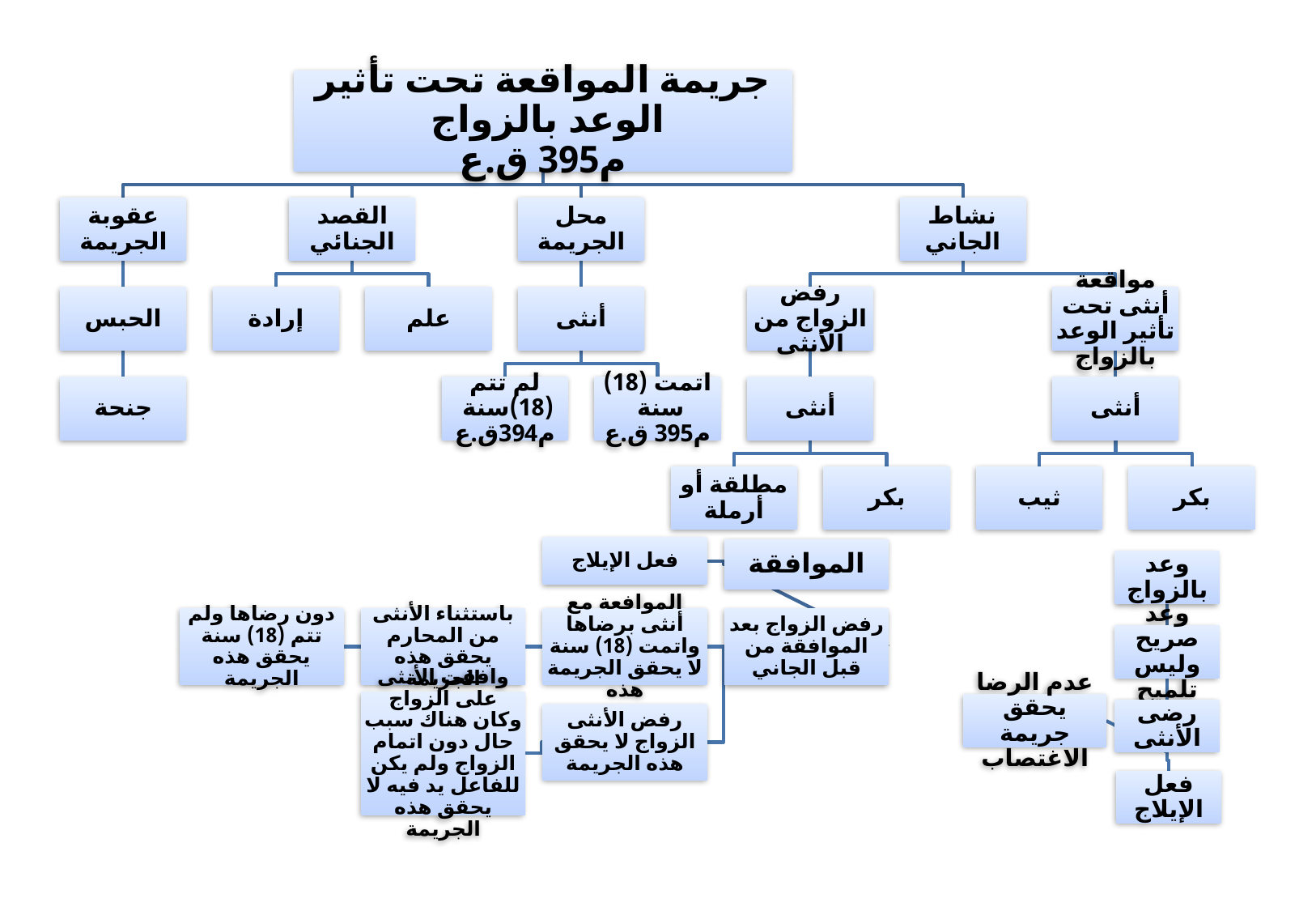

جريمة المواقعة تحت تأثير الوعد بالزواج
م395 ق.ع
عقوبة الجريمة
الحبس
جنحة
القصد الجنائي
إرادة
علم
محل الجريمة
أنثى
لم تتم (18)سنة
م394ق.ع
اتمت (18) سنة
م395 ق.ع
نشاط الجاني
رفض الزواج من الأنثى
أنثى
مطلقة أو أرملة
بكر
مواقعة أنثى تحت تأثير الوعد بالزواج
أنثى
ثيب
بكر
الموافقة
رفض الزواج بعد الموافقة من قبل الجاني
الموافعة مع أنثى برضاها واتمت (18) سنة لا يحقق الجريمة هذه
باستثناء الأنثى من المحارم يحقق هذه الجريمة
دون رضاها ولم تتم (18) سنة يحقق هذه الجريمة
رفض الأنثى الزواج لا يحقق هذه الجريمة
وافقت الأنثى على الزواج وكان هناك سبب حال دون اتمام الزواج ولم يكن للفاعل يد فيه لا يحقق هذه الجريمة
فعل الإيلاج
وعد بالزواج
وعد صريح وليس تلميح
رضى الأنثى
فعل الإيلاج
عدم الرضا يحقق جريمة الاغتصاب